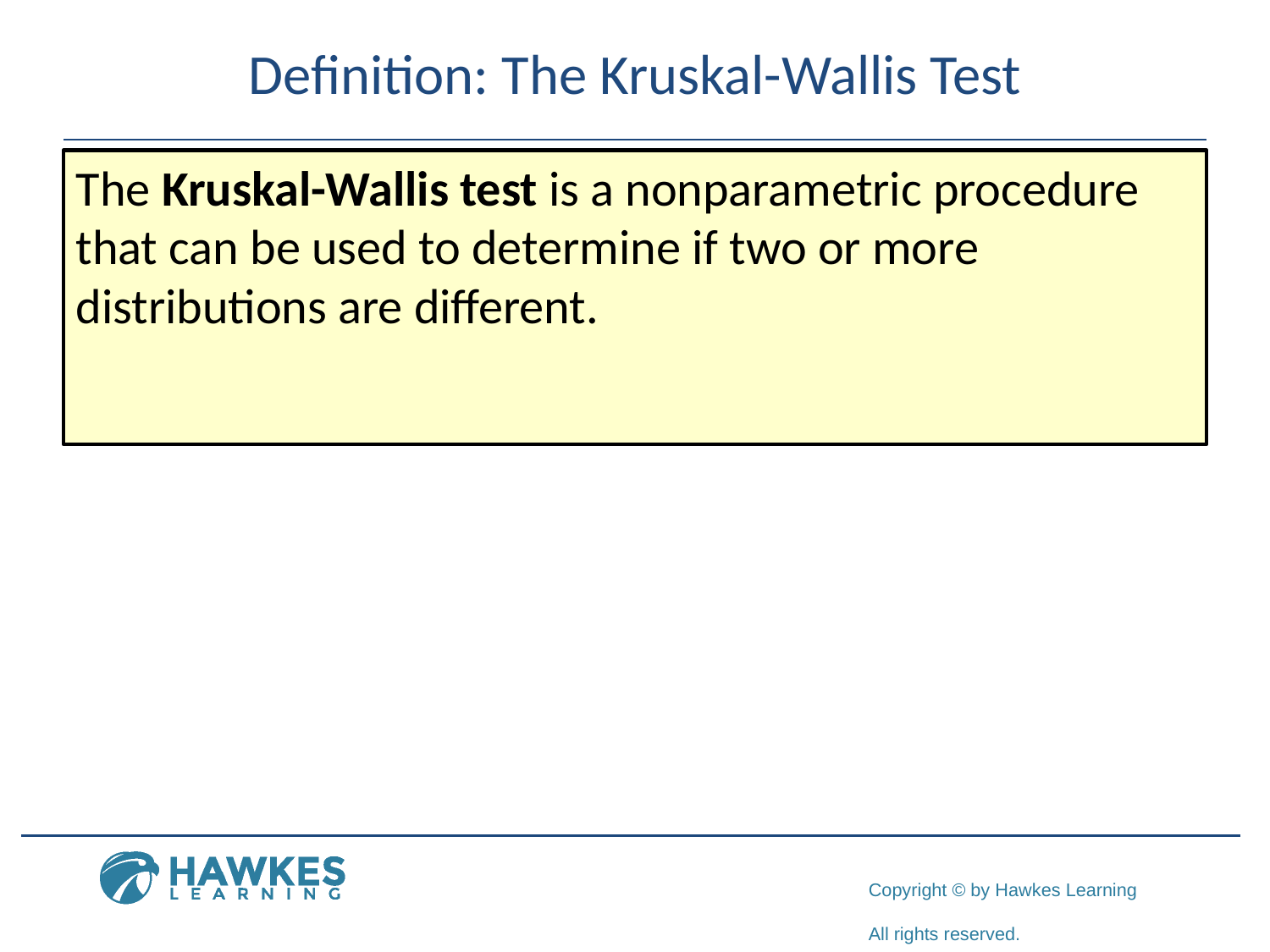

# Definition: The Kruskal-Wallis Test
The Kruskal-Wallis test is a nonparametric procedure that can be used to determine if two or more distributions are different.